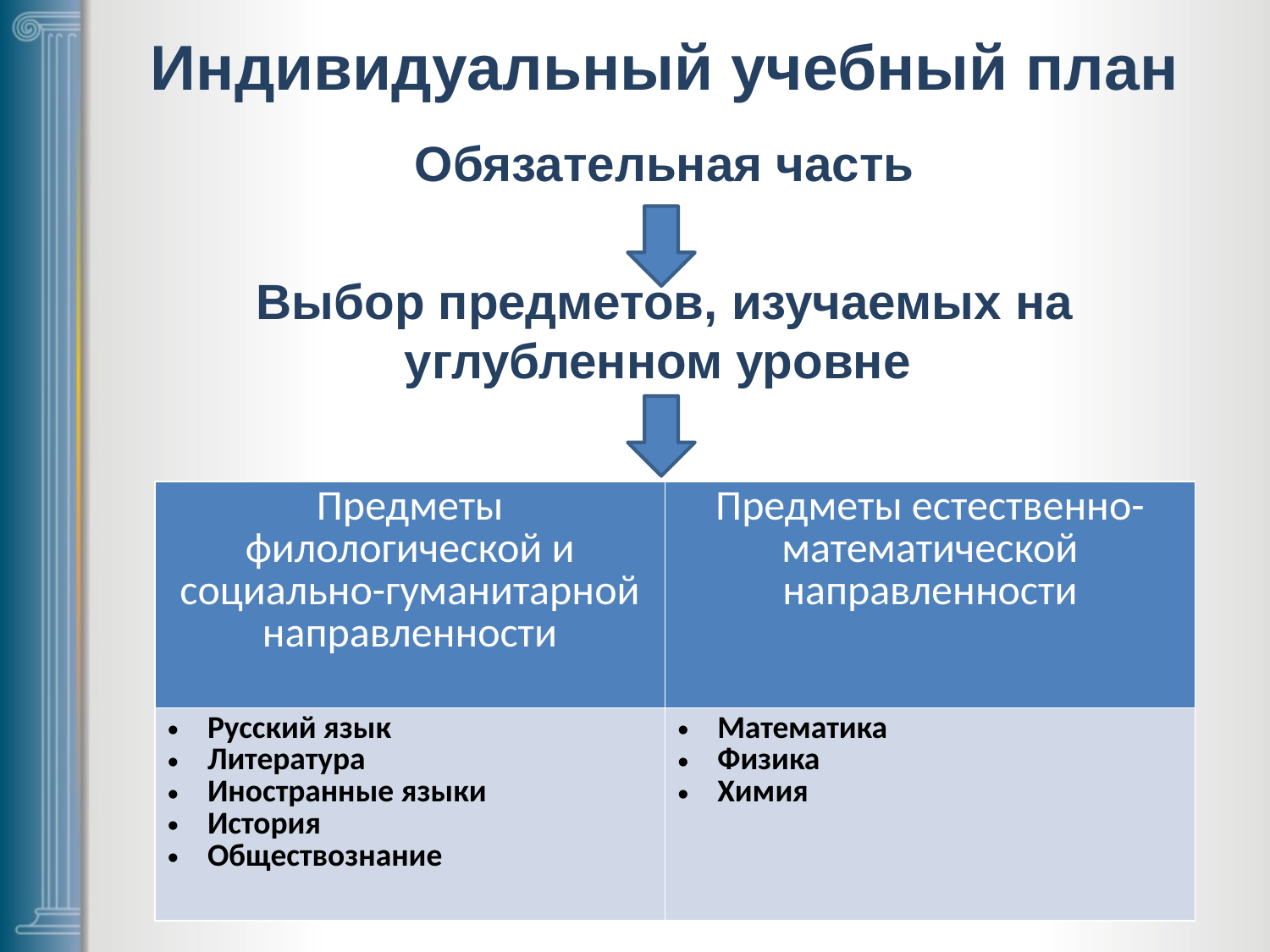

# Индивидуальный учебный план
Обязательная часть

Выбор предметов, изучаемых на углубленном уровне

| Предметы филологической и социально-гуманитарной направленности | Предметы естественно-математической направленности |
| --- | --- |
| Русский язык Литература Иностранные языки История Обществознание | Математика Физика Химия |